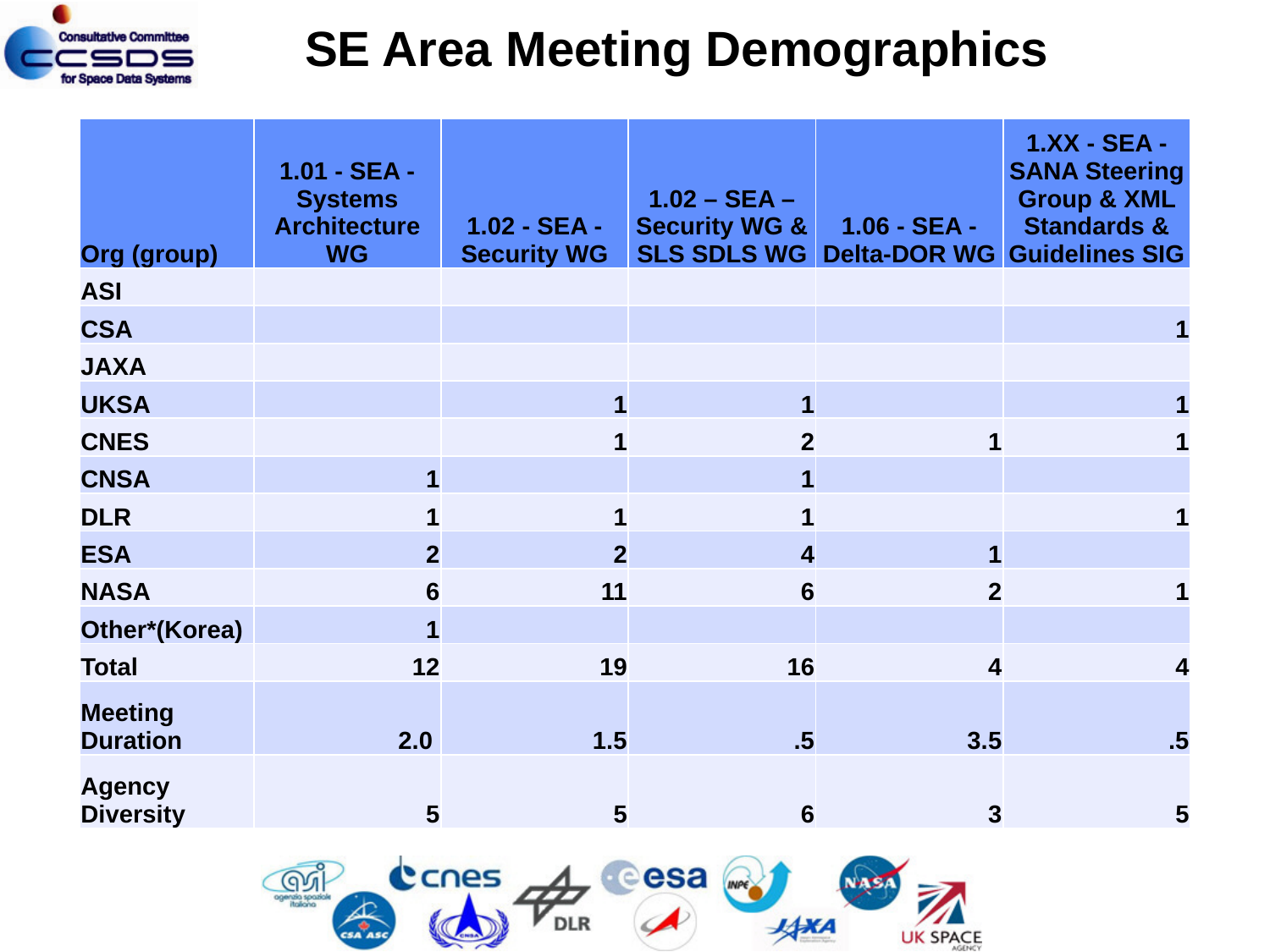

# SE Area Meeting Demographics
| Org (group) | 1.01 - SEA - Systems Architecture WG | 1.02 - SEA - Security WG | 1.02 – SEA – Security WG & SLS SDLS WG | 1.06 - SEA - Delta-DOR WG | 1.XX - SEA - SANA Steering Group & XML Standards & Guidelines SIG |
| --- | --- | --- | --- | --- | --- |
| ASI |  |  |  |  |  |
| CSA |  |  |  |  | 1 |
| JAXA |  |  |  |  |  |
| UKSA |  | 1 | 1 |  | 1 |
| CNES |  | 1 | 2 | 1 | 1 |
| CNSA | 1 |  | 1 |  |  |
| DLR | 1 | 1 | 1 |  | 1 |
| ESA | 2 | 2 | 4 | 1 |  |
| NASA | 6 | 11 | 6 | 2 | 1 |
| Other\*(Korea) | 1 |  |  |  |  |
| Total | 12 | 19 | 16 | 4 | 4 |
| Meeting Duration | 2.0 | 1.5 | .5 | 3.5 | .5 |
| Agency Diversity | 5 | 5 | 6 | 3 | 5 |